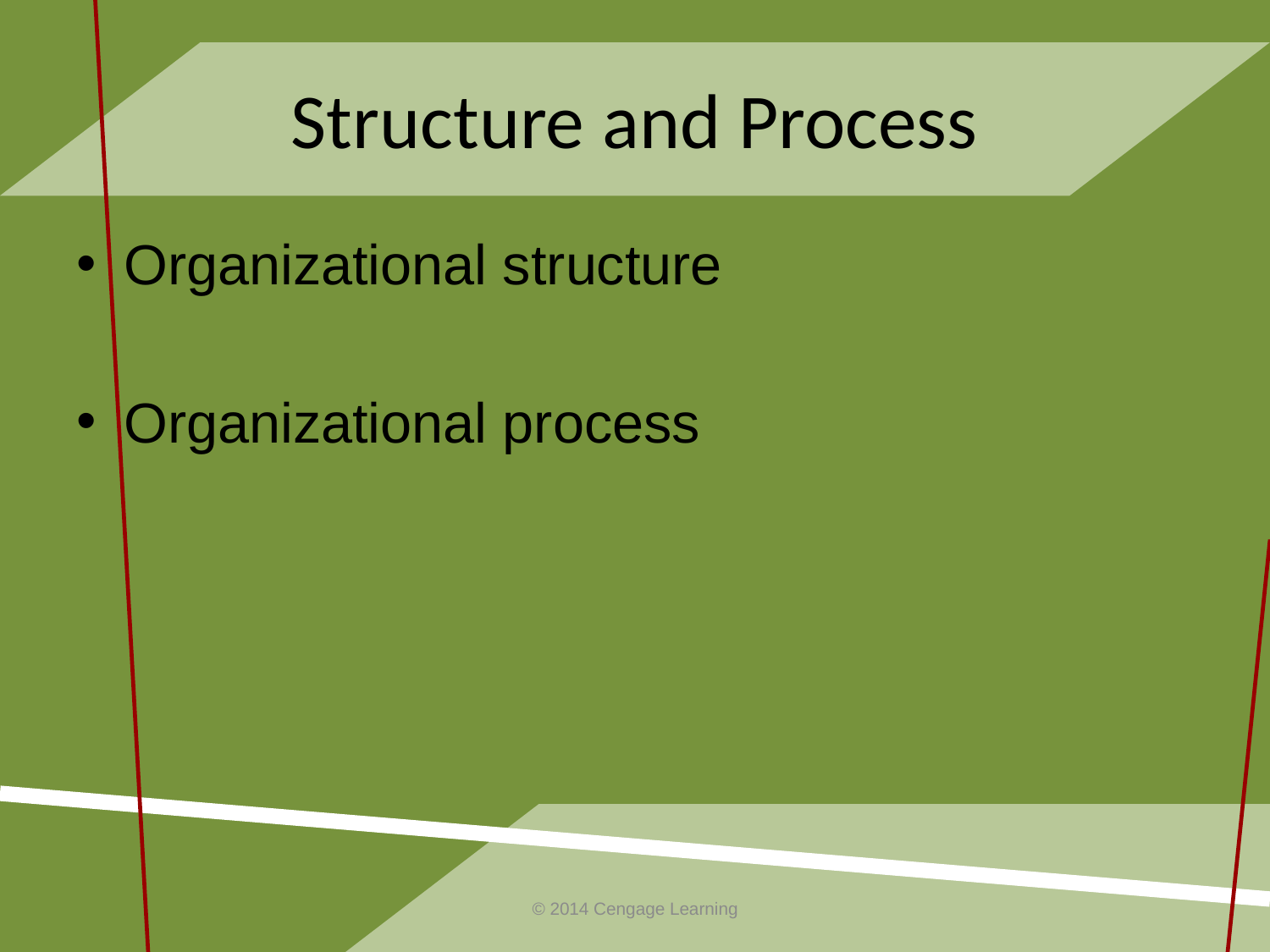

# Structure and Process
Organizational structure

Organizational process

© 2014 Cengage Learning